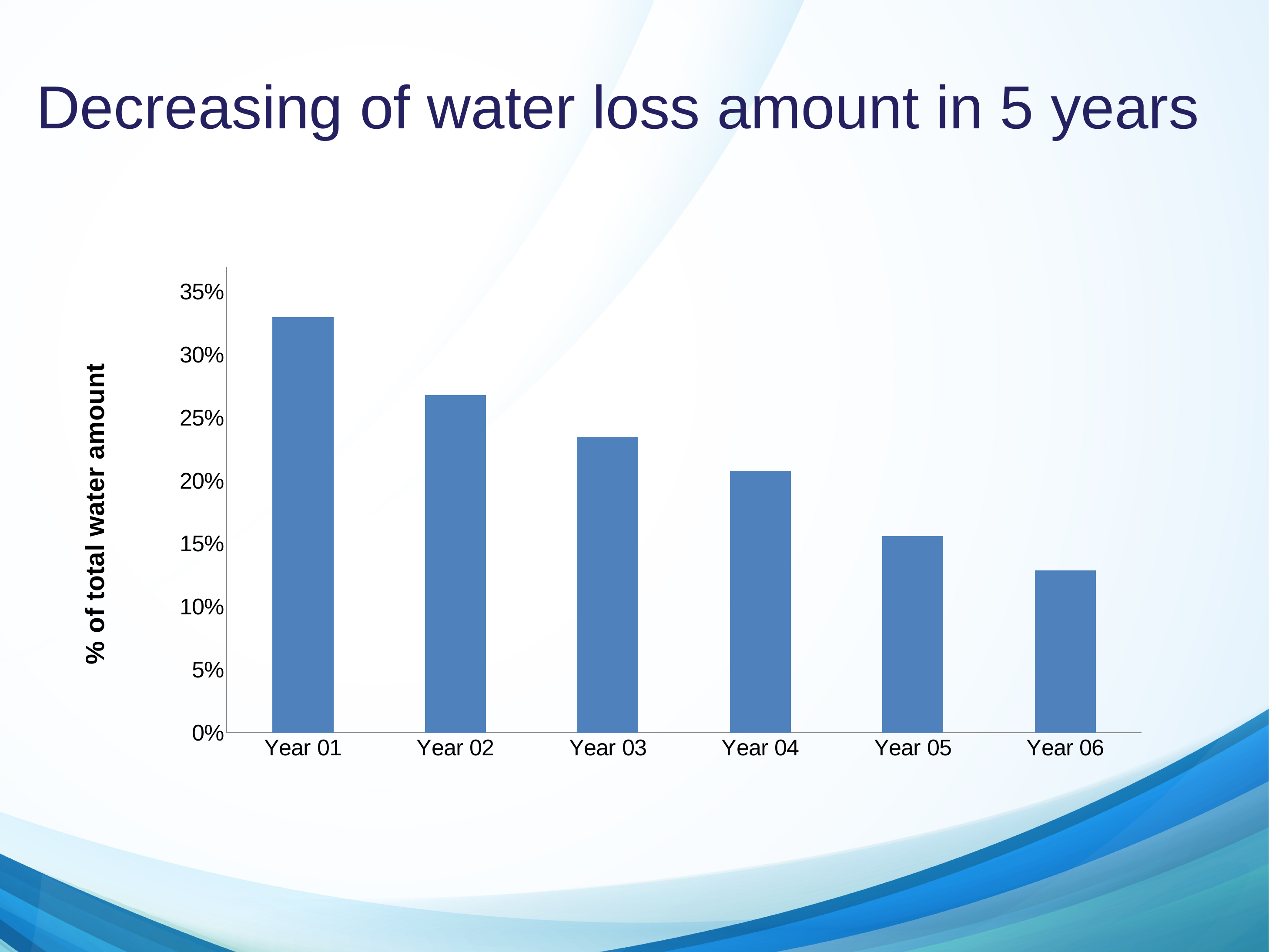

# Decreasing of water loss amount in 5 years

### Chart

| Category |  |
|---|---|
| Year 01 | 0.33 |
| Year 02 | 0.268 |
| Year 03 | 0.235 |
| Year 04 | 0.208 |
| Year 05 | 0.156 |
| Year 06 | 0.129 |